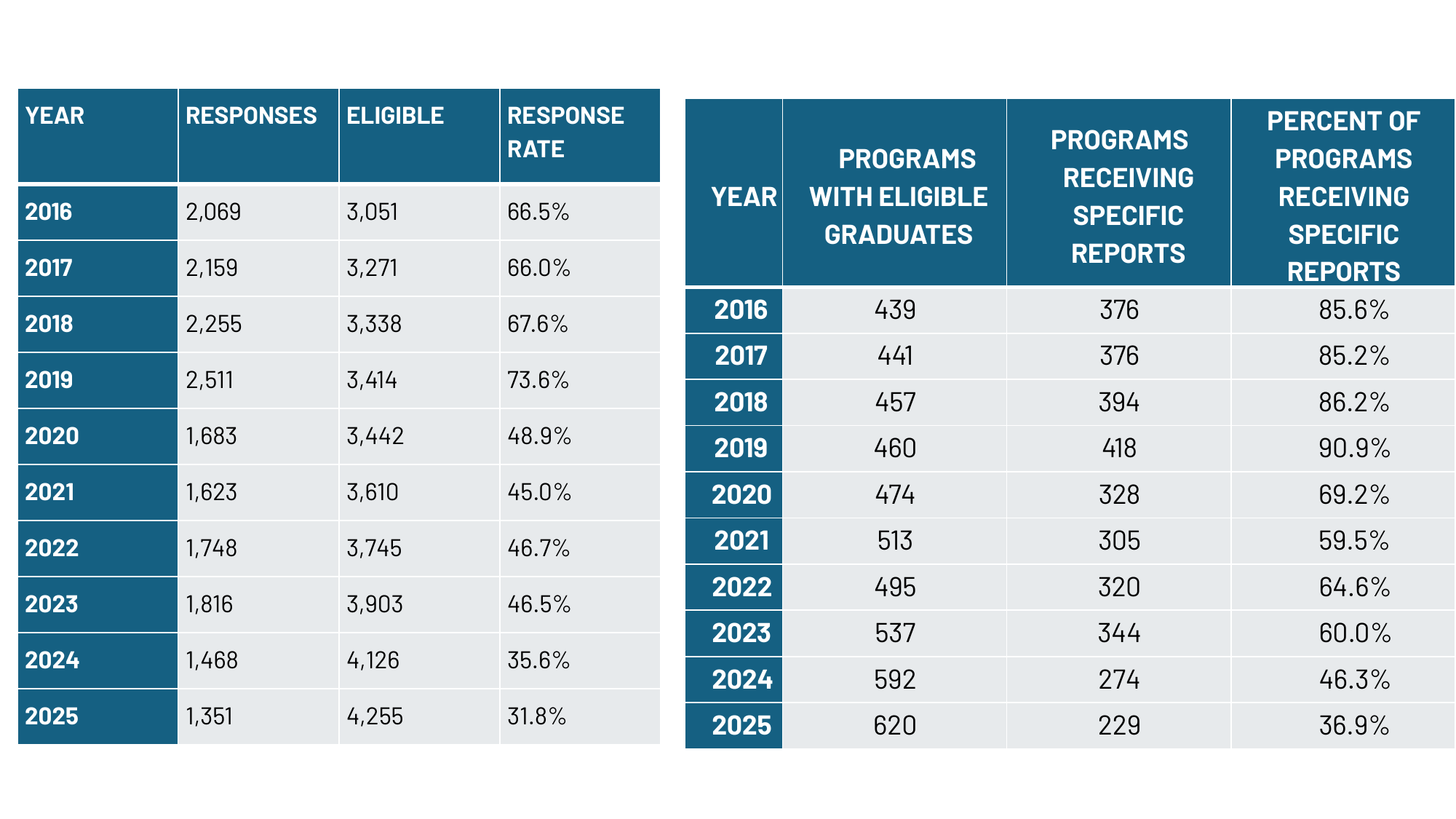

| Year | Responses | Eligible | Response Rate |
| --- | --- | --- | --- |
| 2016 | 2,069 | 3,051 | 66.5% |
| 2017 | 2,159 | 3,271 | 66.0% |
| 2018 | 2,255 | 3,338 | 67.6% |
| 2019 | 2,511 | 3,414 | 73.6% |
| 2020 | 1,683 | 3,442 | 48.9% |
| 2021 | 1,623 | 3,610 | 45.0% |
| 2022 | 1,748 | 3,745 | 46.7% |
| 2023 | 1,816 | 3,903 | 46.5% |
| 2024 | 1,468 | 4,126 | 35.6% |
| 2025 | 1,351 | 4,255 | 31.8% |
| YEAR | PROGRAMS WITH ELIGIBLE GRADUATES | PROGRAMS RECEIVING SPECIFIC REPORTS | PERCENT OF PROGRAMS RECEIVING SPECIFIC REPORTS |
| --- | --- | --- | --- |
| 2016 | 439 | 376 | 85.6% |
| 2017 | 441 | 376 | 85.2% |
| 2018 | 457 | 394 | 86.2% |
| 2019 | 460 | 418 | 90.9% |
| 2020 | 474 | 328 | 69.2% |
| 2021 | 513 | 305 | 59.5% |
| 2022 | 495 | 320 | 64.6% |
| 2023 | 537 | 344 | 60.0% |
| 2024 | 592 | 274 | 46.3% |
| 2025 | 620 | 229 | 36.9% |